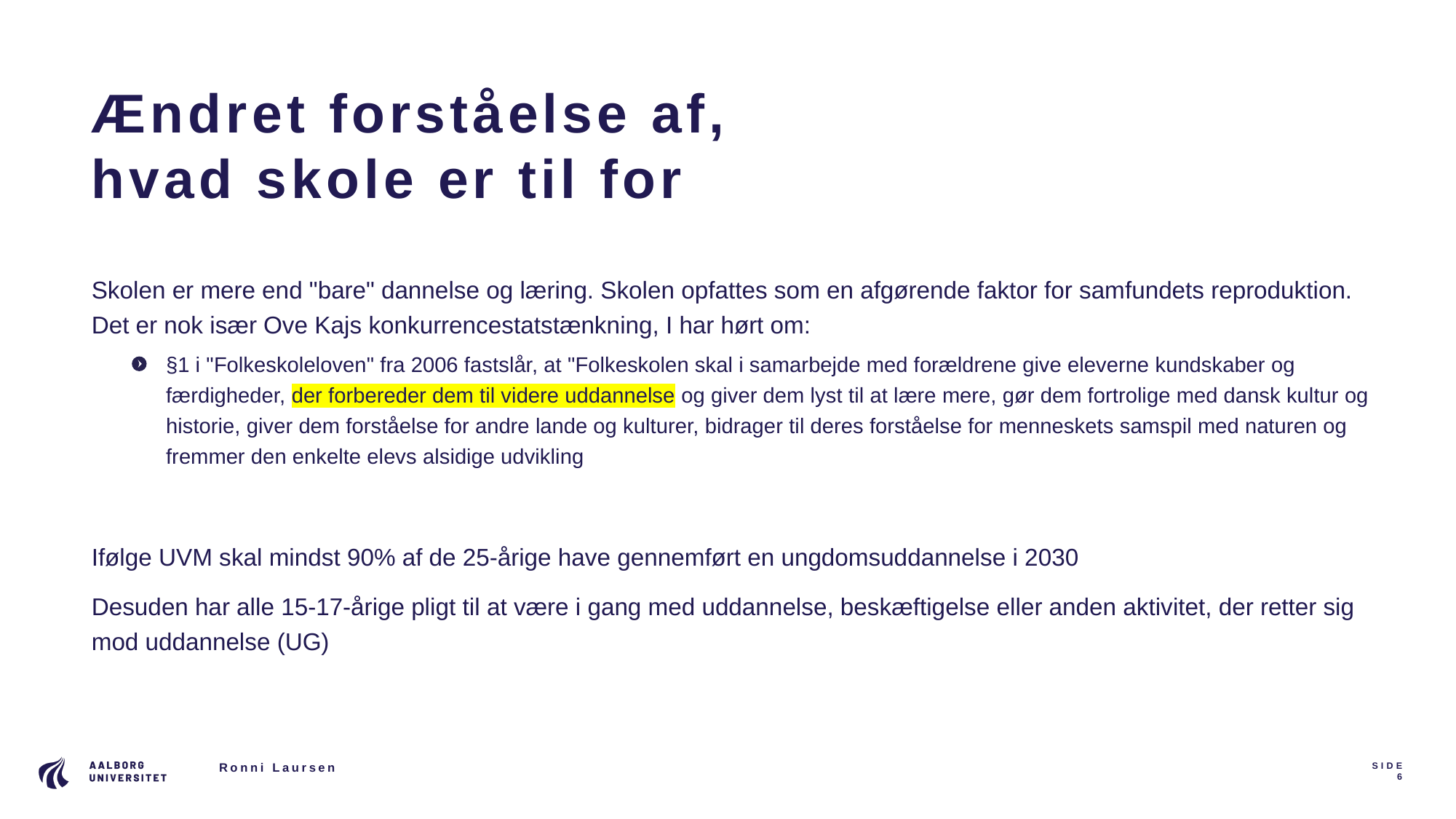

# Ændret forståelse af, hvad skole er til for
Skolen er mere end "bare" dannelse og læring. Skolen opfattes som en afgørende faktor for samfundets reproduktion. Det er nok især Ove Kajs konkurrencestatstænkning, I har hørt om:
§1 i "Folkeskoleloven" fra 2006 fastslår, at "Folkeskolen skal i samarbejde med forældrene give eleverne kundskaber og færdigheder, der forbereder dem til videre uddannelse og giver dem lyst til at lære mere, gør dem fortrolige med dansk kultur og historie, giver dem forståelse for andre lande og kulturer, bidrager til deres forståelse for menneskets samspil med naturen og fremmer den enkelte elevs alsidige udvikling

Ifølge UVM skal mindst 90% af de 25-årige have gennemført en ungdomsuddannelse i 2030
Desuden har alle 15-17-årige pligt til at være i gang med uddannelse, beskæftigelse eller anden aktivitet, der retter sig mod uddannelse (UG)
Ronni Laursen